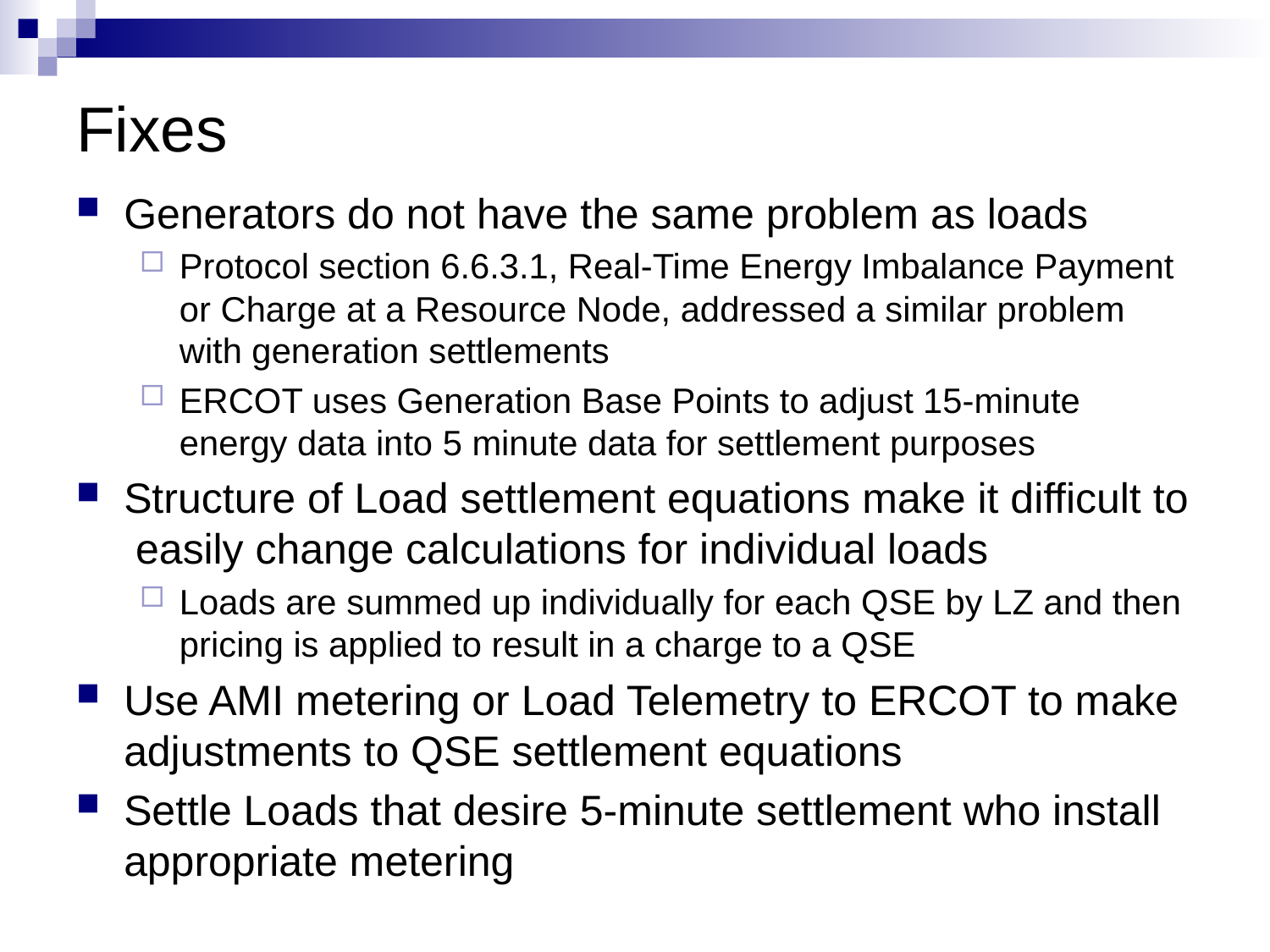

# Fixes
Generators do not have the same problem as loads
Protocol section 6.6.3.1, Real-Time Energy Imbalance Payment or Charge at a Resource Node, addressed a similar problem with generation settlements
ERCOT uses Generation Base Points to adjust 15-minute energy data into 5 minute data for settlement purposes
Structure of Load settlement equations make it difficult to  easily change calculations for individual loads
Loads are summed up individually for each QSE by LZ and then pricing is applied to result in a charge to a QSE
Use AMI metering or Load Telemetry to ERCOT to make adjustments to QSE settlement equations
Settle Loads that desire 5-minute settlement who install appropriate metering